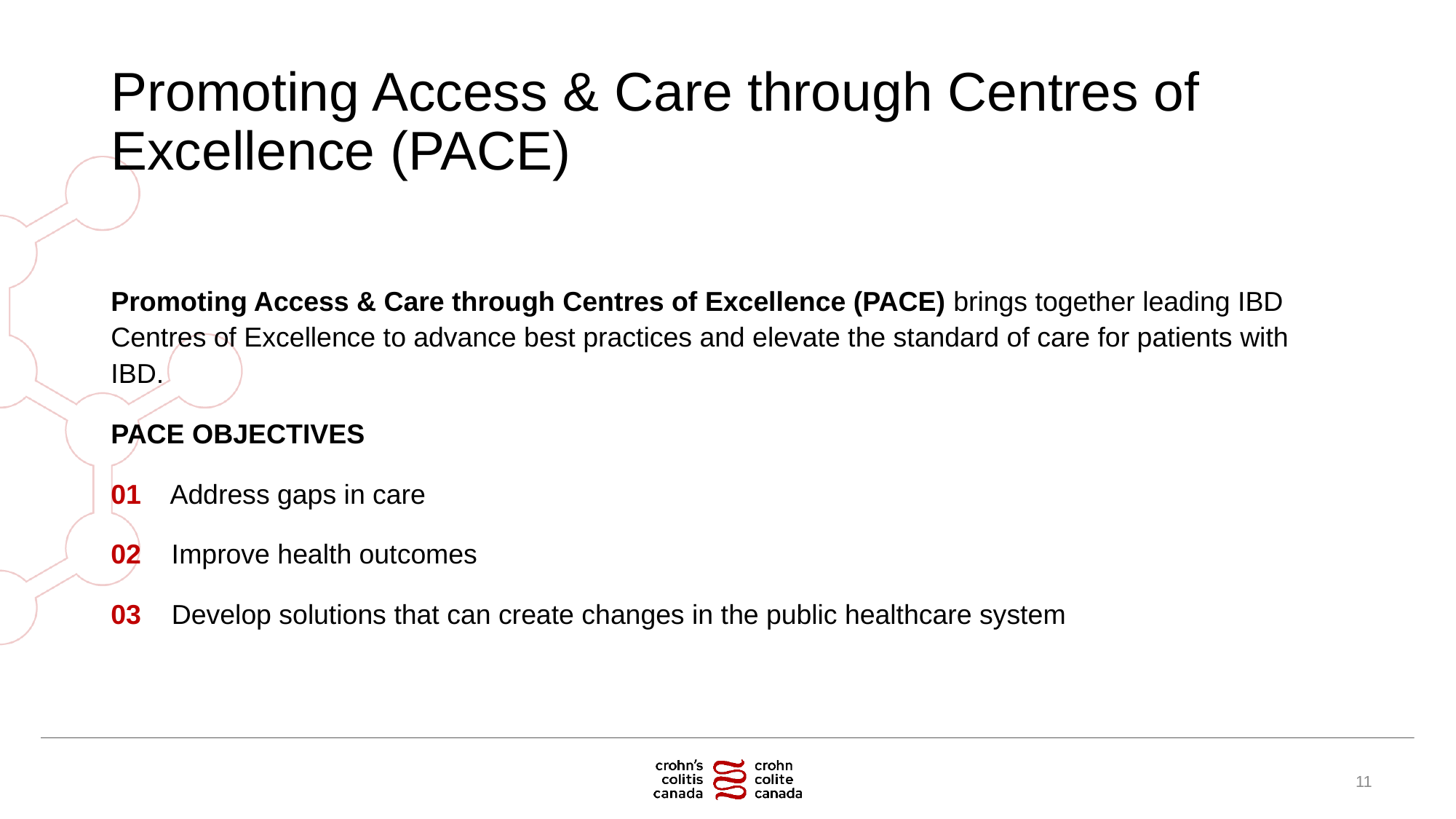

# Promoting Access & Care through Centres of Excellence (PACE)

Promoting Access & Care through Centres of Excellence (PACE) brings together leading IBD Centres of Excellence to advance best practices and elevate the standard of care for patients with IBD.
PACE OBJECTIVES
01    Address gaps in care
02    Improve health outcomes
03    Develop solutions that can create changes in the public healthcare system

11